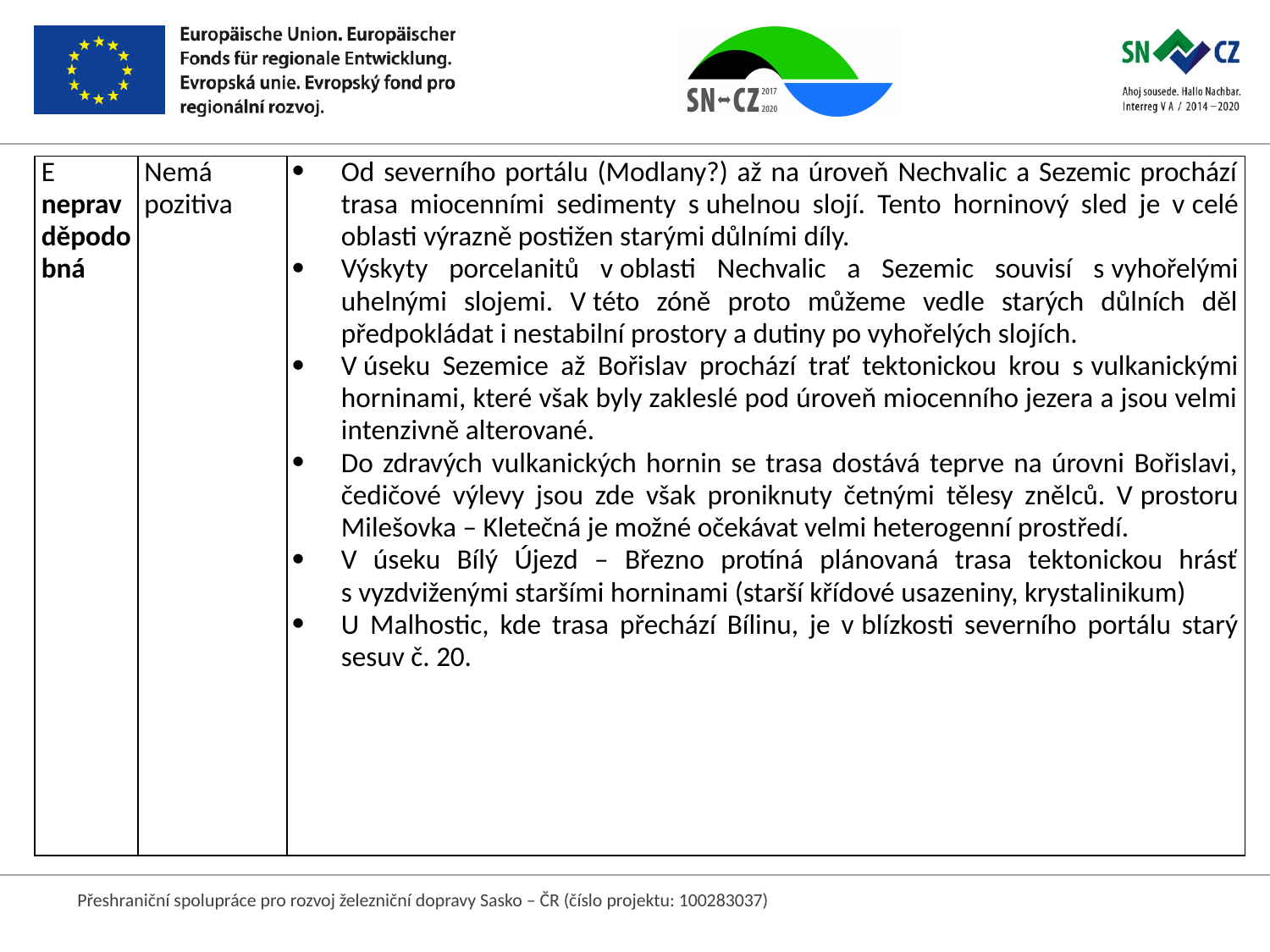

| E nepravděpodobná | Nemá pozitiva | Od severního portálu (Modlany?) až na úroveň Nechvalic a Sezemic prochází trasa miocenními sedimenty s uhelnou slojí. Tento horninový sled je v celé oblasti výrazně postižen starými důlními díly. Výskyty porcelanitů v oblasti Nechvalic a Sezemic souvisí s vyhořelými uhelnými slojemi. V této zóně proto můžeme vedle starých důlních děl předpokládat i nestabilní prostory a dutiny po vyhořelých slojích. V úseku Sezemice až Bořislav prochází trať tektonickou krou s vulkanickými horninami, které však byly zakleslé pod úroveň miocenního jezera a jsou velmi intenzivně alterované. Do zdravých vulkanických hornin se trasa dostává teprve na úrovni Bořislavi, čedičové výlevy jsou zde však proniknuty četnými tělesy znělců. V prostoru Milešovka – Kletečná je možné očekávat velmi heterogenní prostředí. V úseku Bílý Újezd – Březno protíná plánovaná trasa tektonickou hrásť s vyzdviženými staršími horninami (starší křídové usazeniny, krystalinikum) U Malhostic, kde trasa přechází Bílinu, je v blízkosti severního portálu starý sesuv č. 20. |
| --- | --- | --- |
Přeshraniční spolupráce pro rozvoj železniční dopravy Sasko – ČR (číslo projektu: 100283037)